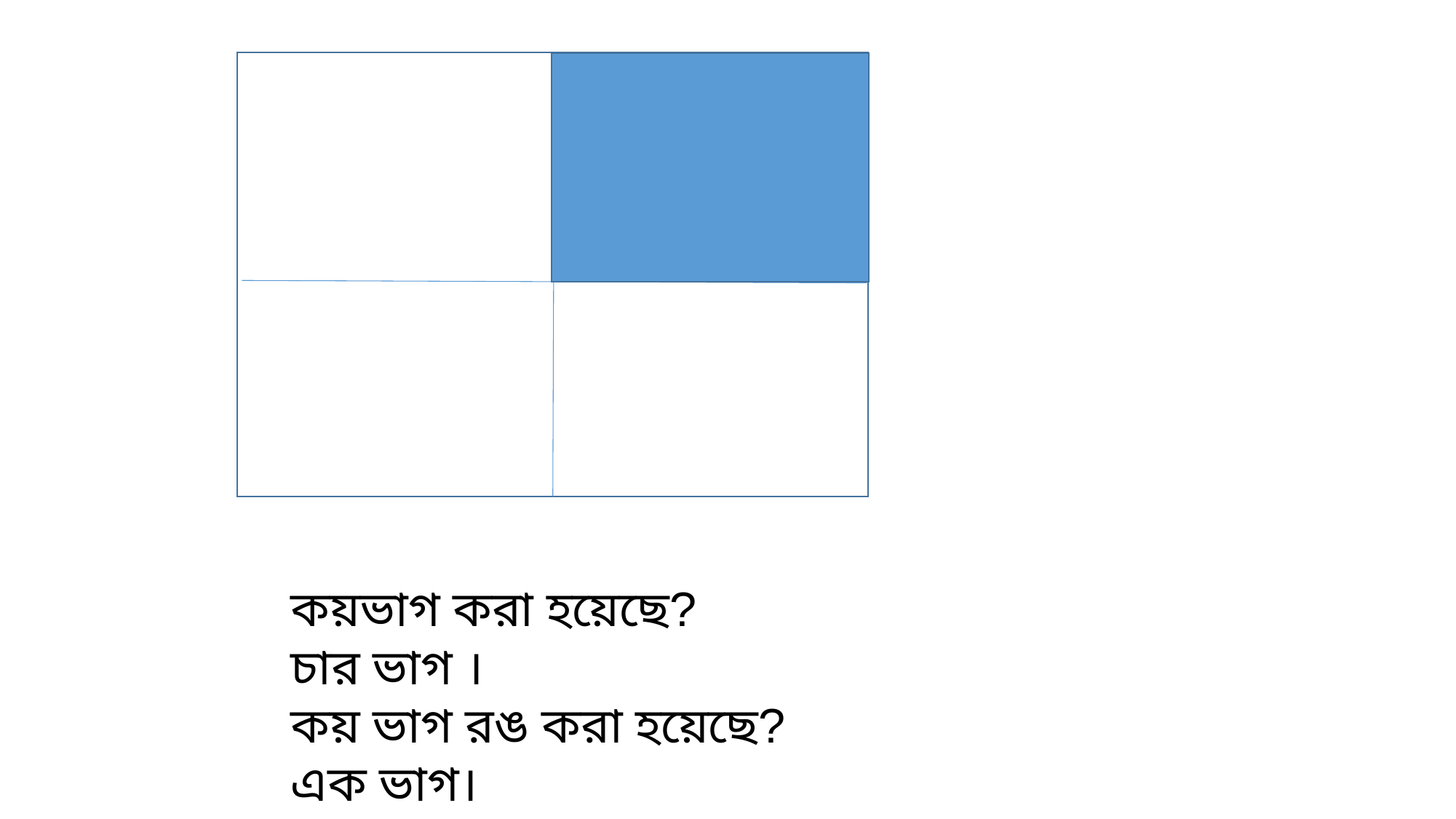

কয়ভাগ করা হয়েছে?
চার ভাগ ।
কয় ভাগ রঙ করা হয়েছে?
এক ভাগ।